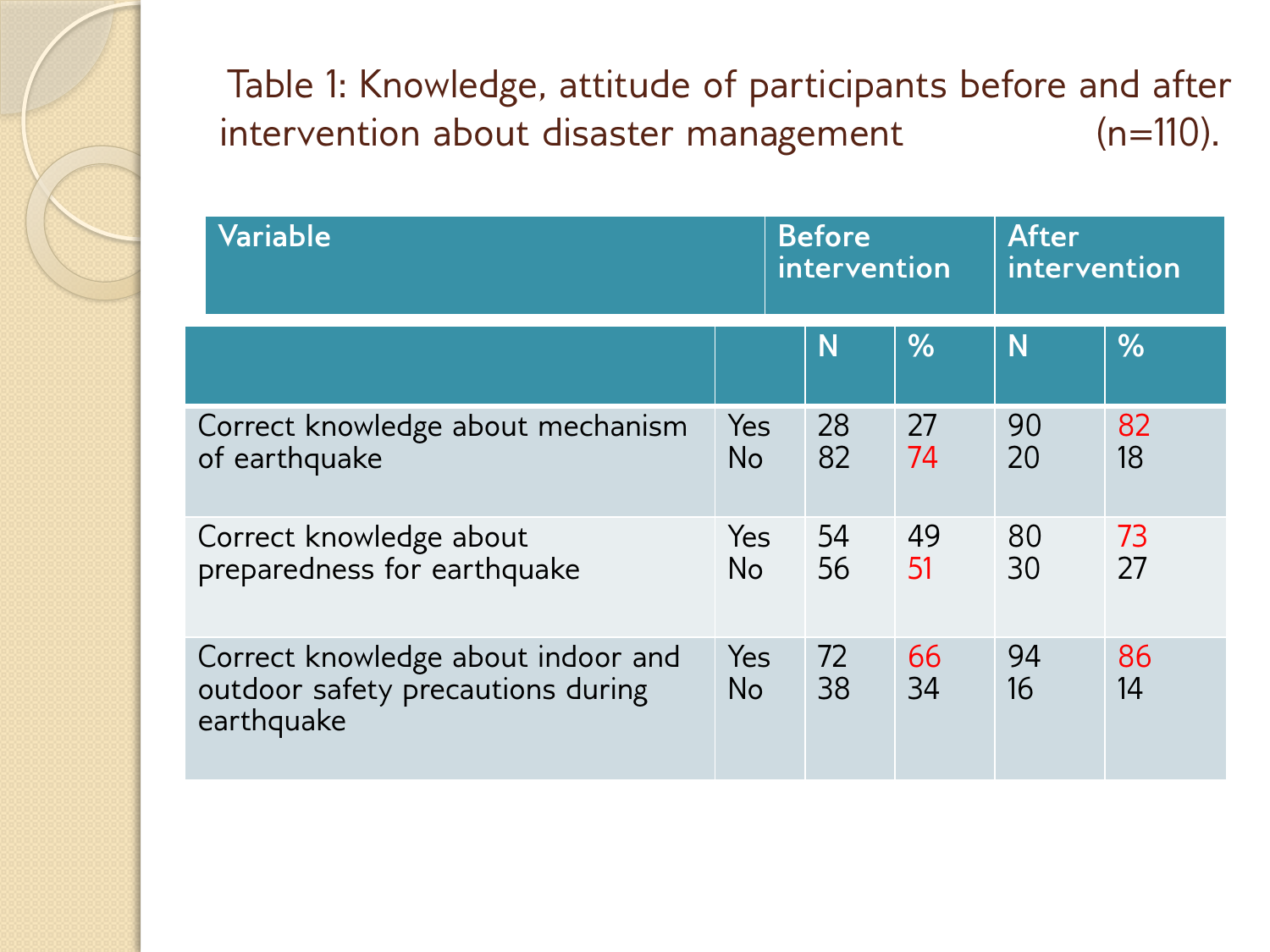

# Table 1: Knowledge, attitude of participants before and after intervention about disaster management                (n=110).
| Variable | Before intervention | After intervention |
| --- | --- | --- |
|  |  | N | % | N | % |
| --- | --- | --- | --- | --- | --- |
| Correct knowledge about mechanism of earthquake | Yes No | 28 82 | 27 74 | 90 20 | 82 18 |
| Correct knowledge about preparedness for earthquake | Yes No | 54 56 | 49 51 | 80 30 | 73 27 |
| Correct knowledge about indoor and outdoor safety precautions during earthquake | Yes No | 72 38 | 66 34 | 94 16 | 86 14 |